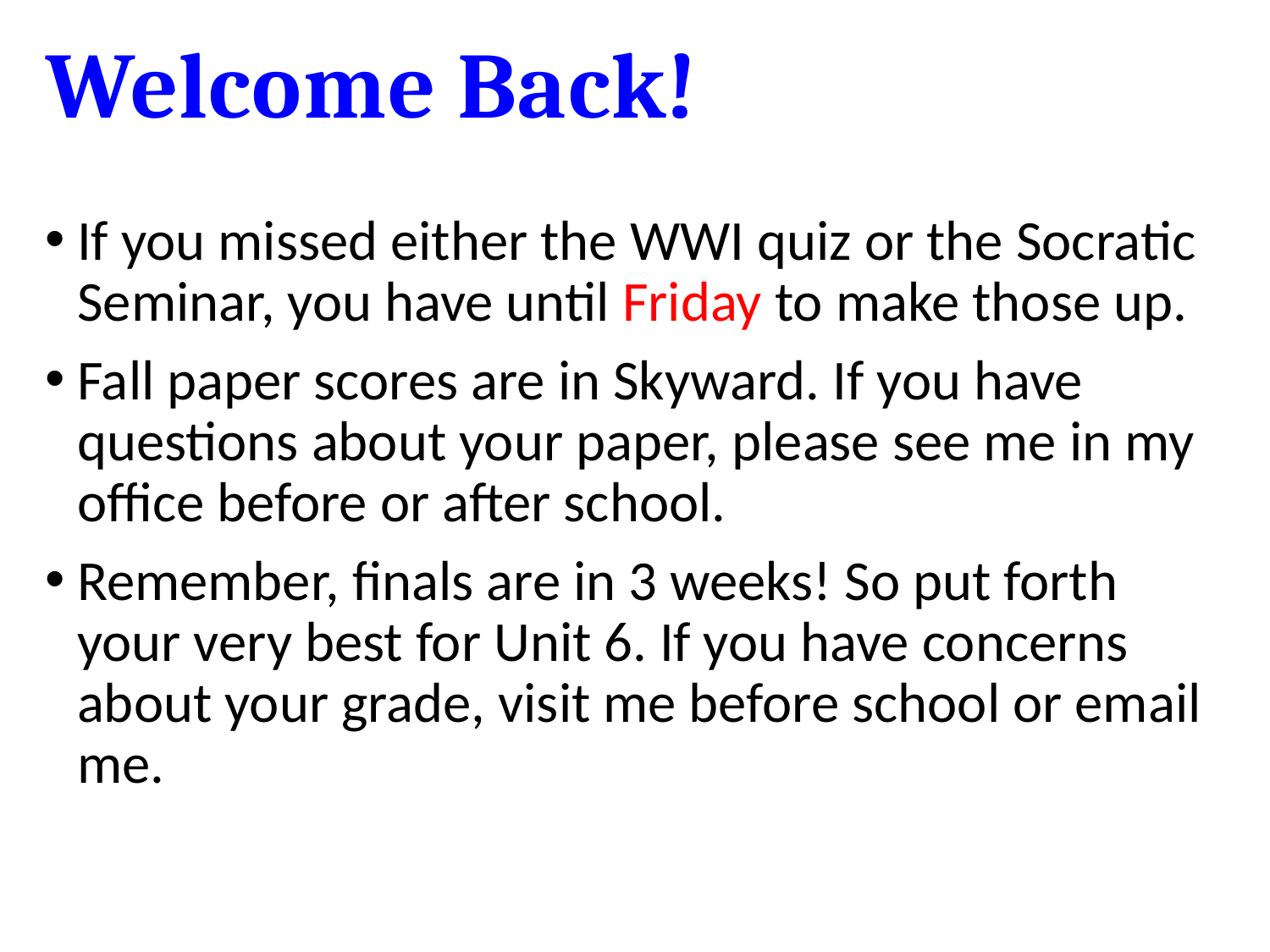

# Welcome Back!
If you missed either the WWI quiz or the Socratic Seminar, you have until Friday to make those up.
Fall paper scores are in Skyward. If you have questions about your paper, please see me in my office before or after school.
Remember, finals are in 3 weeks! So put forth your very best for Unit 6. If you have concerns about your grade, visit me before school or email me.